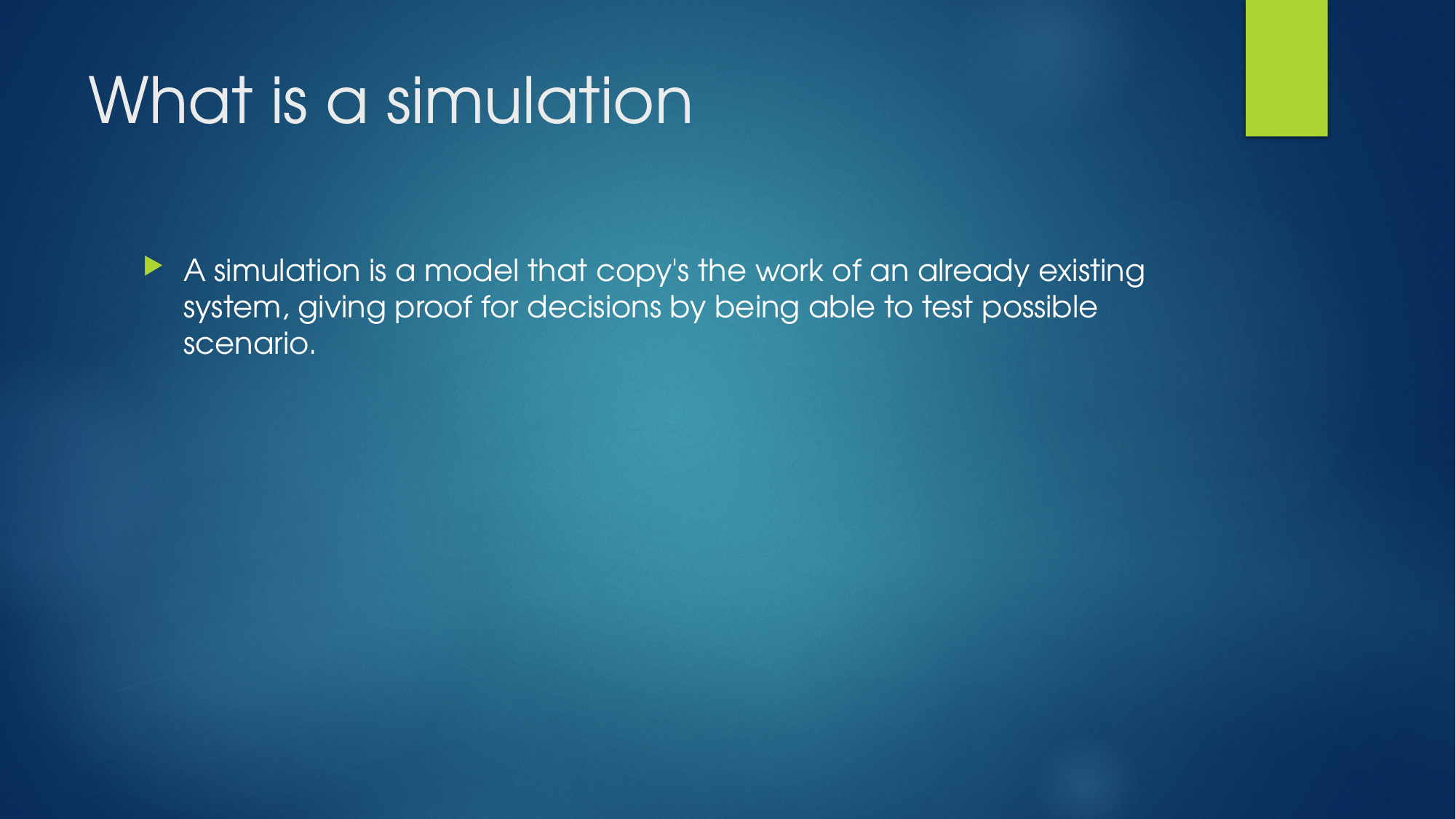

# What is a simulation
A simulation is a model that copy's the work of an already existing system, giving proof for decisions by being able to test possible scenario.